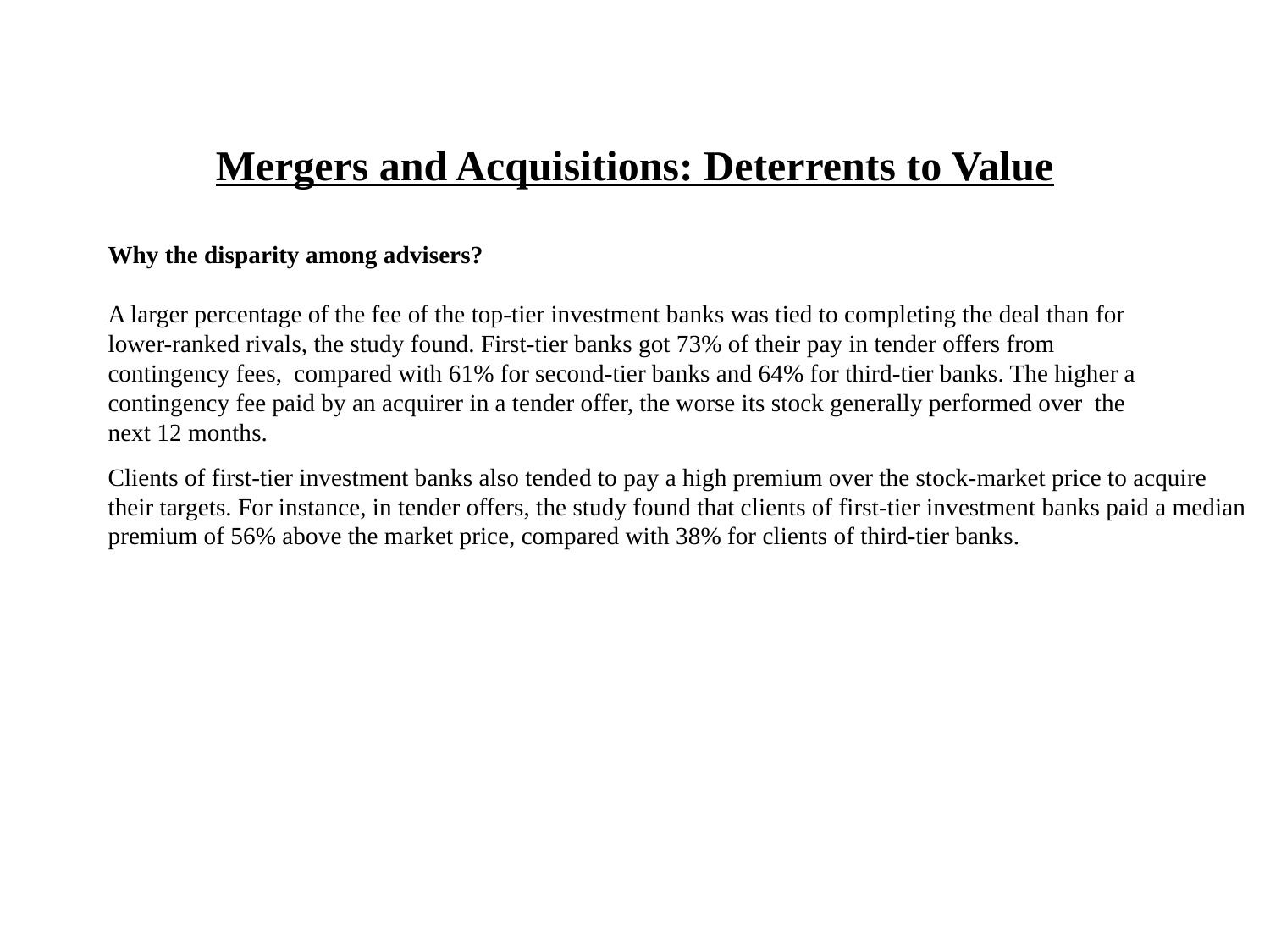

# Mergers and Acquisitions: Deterrents to Value
Why the disparity among advisers?

A larger percentage of the fee of the top-tier investment banks was tied to completing the deal than for
lower-ranked rivals, the study found. First-tier banks got 73% of their pay in tender offers from contingency fees,  compared with 61% for second-tier banks and 64% for third-tier banks. The higher a contingency fee paid by an acquirer in a tender offer, the worse its stock generally performed over  the next 12 months.

Clients of first-tier investment banks also tended to pay a high premium over the stock-market price to acquire
their targets. For instance, in tender offers, the study found that clients of first-tier investment banks paid a median premium of 56% above the market price, compared with 38% for clients of third-tier banks.